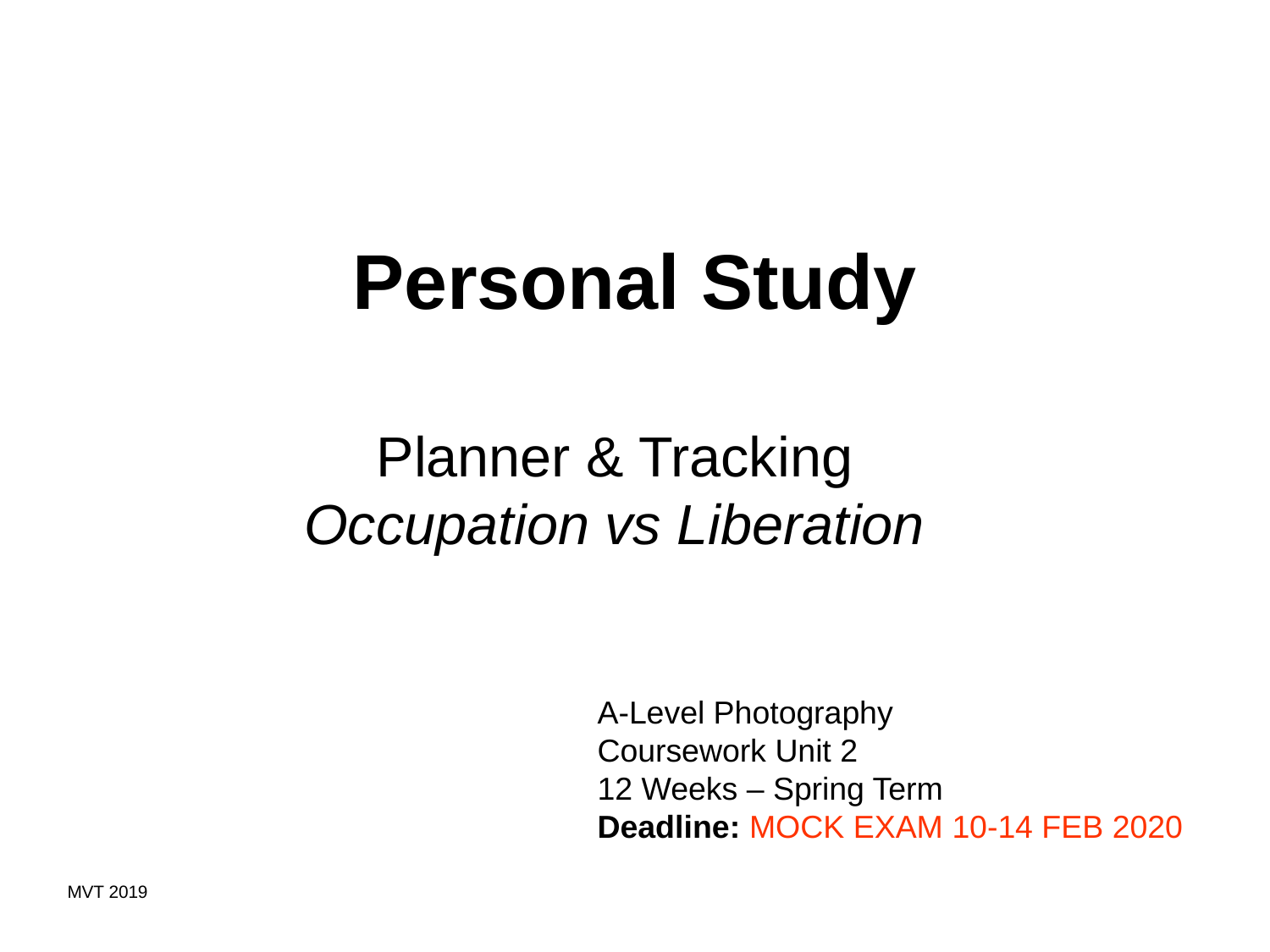

Personal Study
Planner & Tracking
Occupation vs Liberation

A-Level Photography
Coursework Unit 2
12 Weeks – Spring Term
Deadline: MOCK EXAM 10-14 FEB 2020

MVT 2019